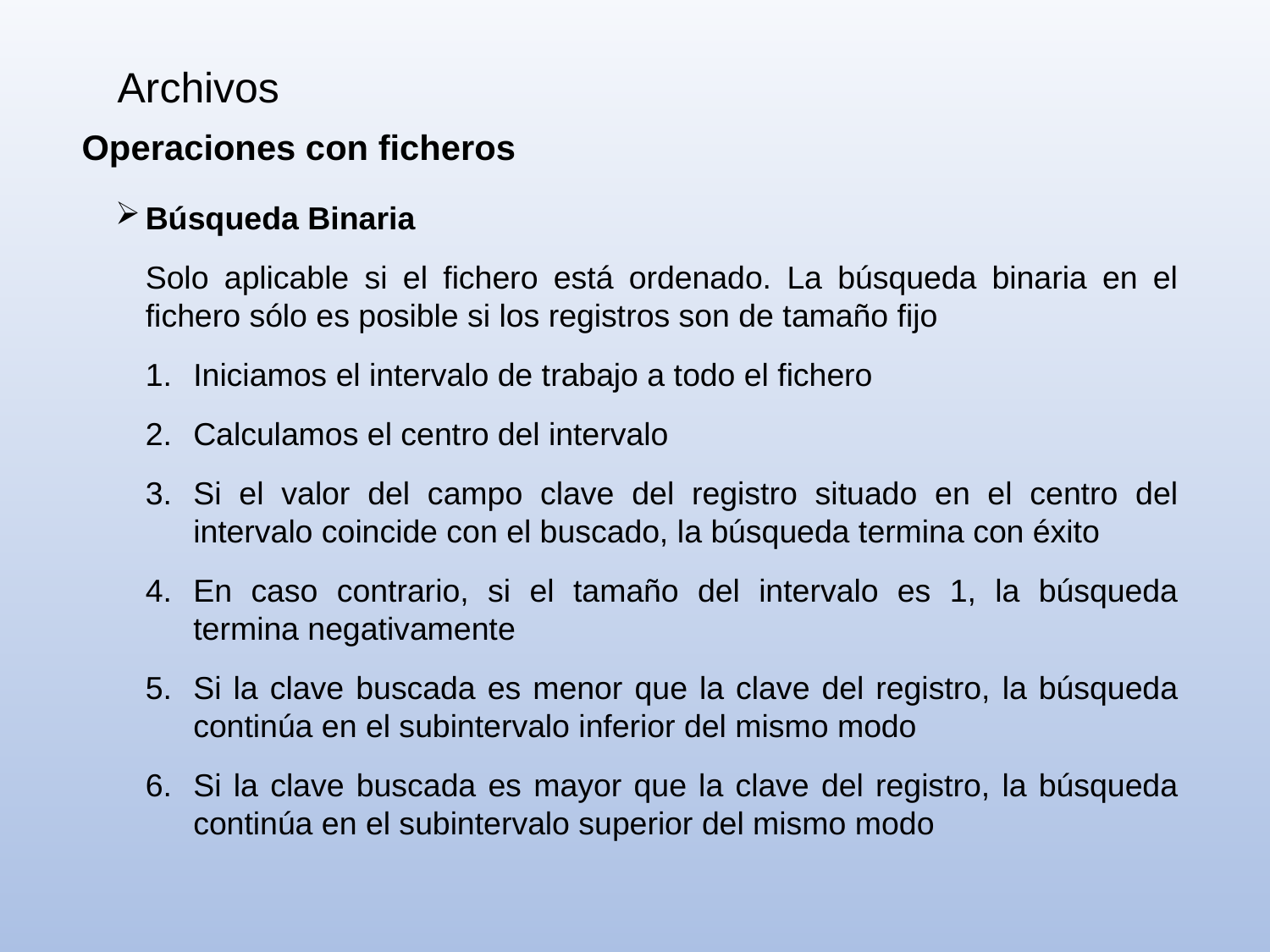

Archivos
Operaciones con ficheros
Búsqueda Binaria
Solo aplicable si el fichero está ordenado. La búsqueda binaria en el fichero sólo es posible si los registros son de tamaño fijo
Iniciamos el intervalo de trabajo a todo el fichero
Calculamos el centro del intervalo
Si el valor del campo clave del registro situado en el centro del intervalo coincide con el buscado, la búsqueda termina con éxito
En caso contrario, si el tamaño del intervalo es 1, la búsqueda termina negativamente
Si la clave buscada es menor que la clave del registro, la búsqueda continúa en el subintervalo inferior del mismo modo
Si la clave buscada es mayor que la clave del registro, la búsqueda continúa en el subintervalo superior del mismo modo